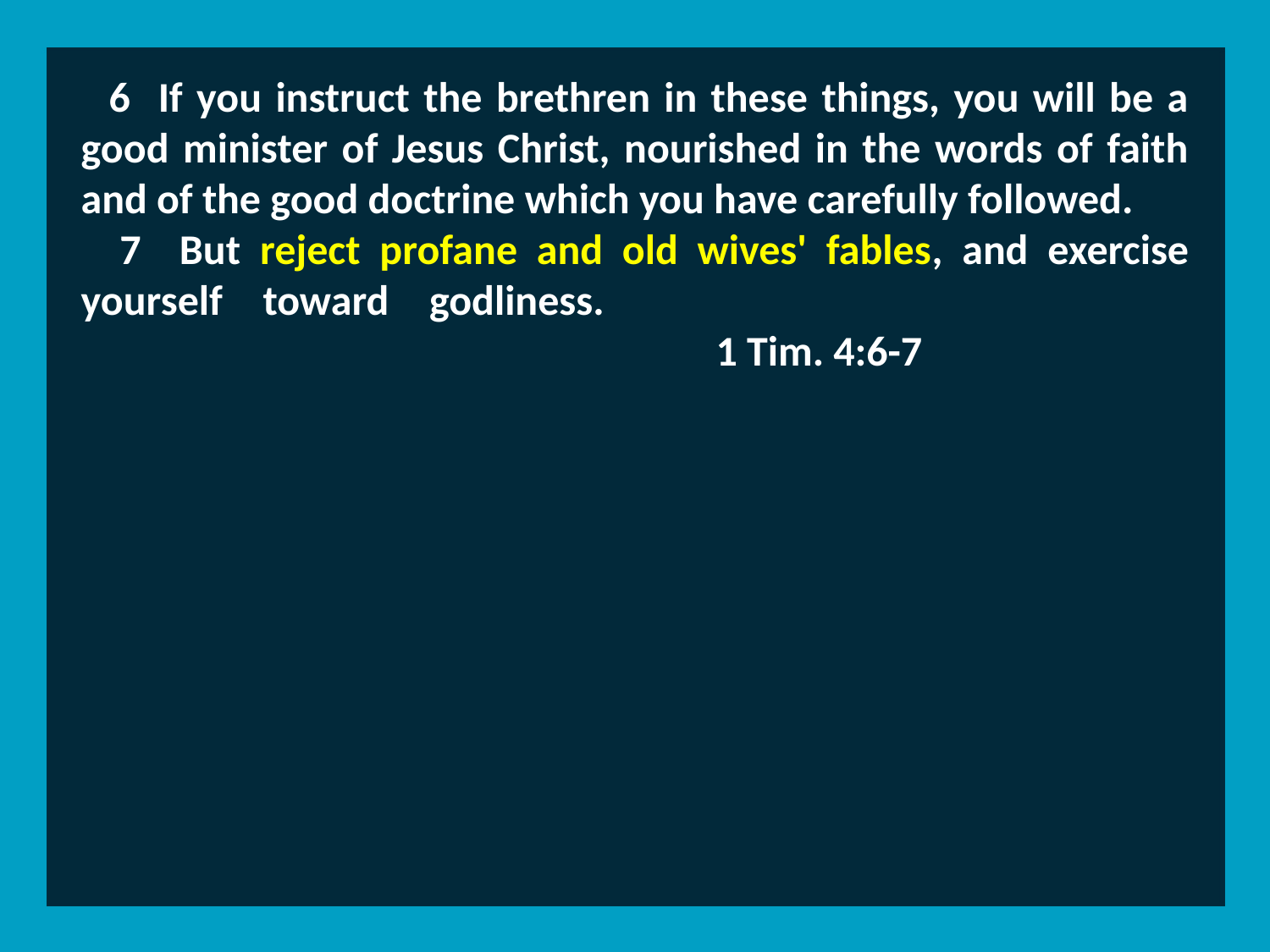

6  If you instruct the brethren in these things, you will be a good minister of Jesus Christ, nourished in the words of faith and of the good doctrine which you have carefully followed.
  7  But reject profane and old wives' fables, and exercise yourself toward godliness. 										1 Tim. 4:6-7